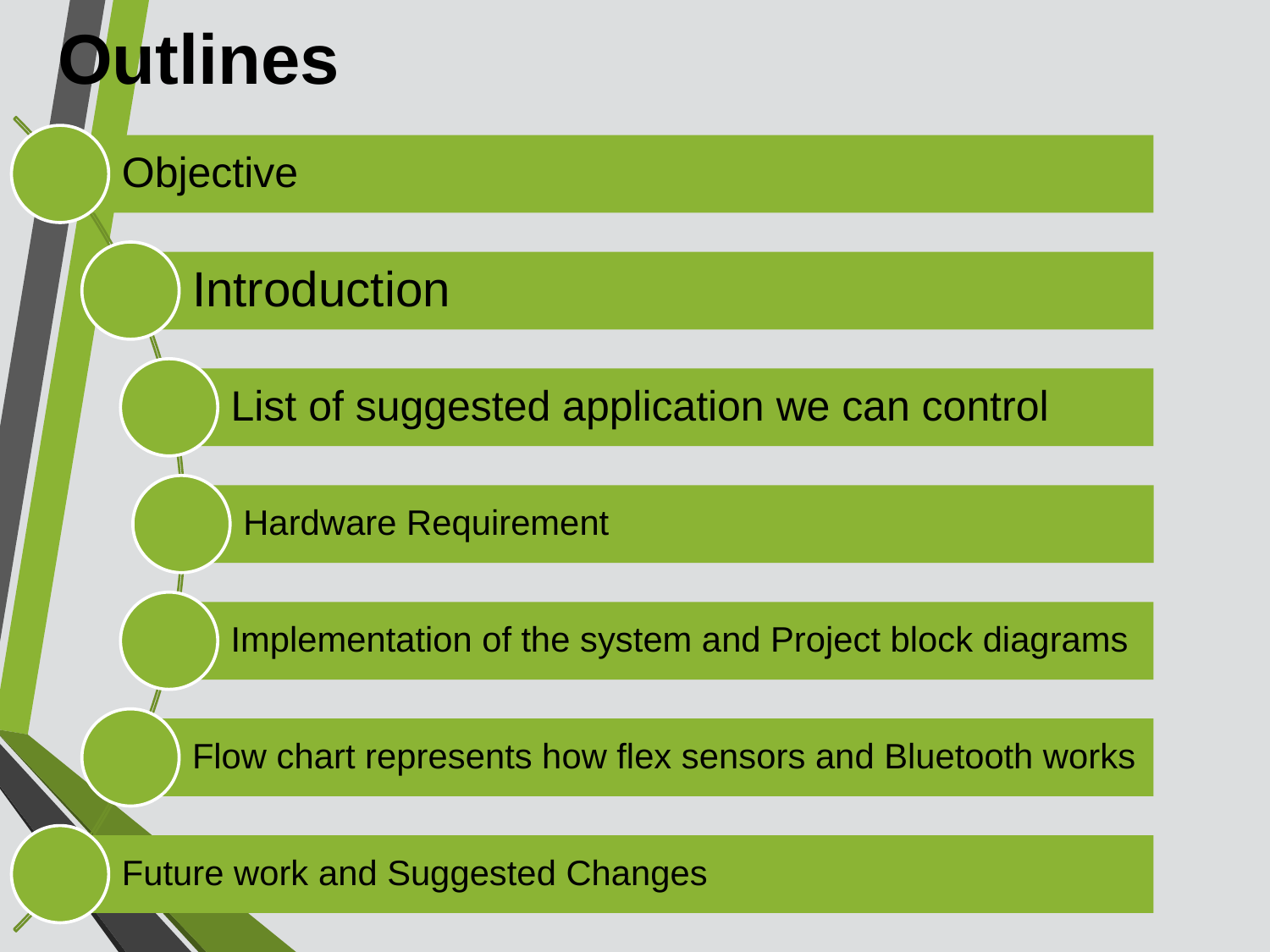

# Outlines
Objective
Introduction
List of suggested application we can control
Hardware Requirement
Implementation of the system and Project block diagrams
Flow chart represents how flex sensors and Bluetooth works
Future work and Suggested Changes
2